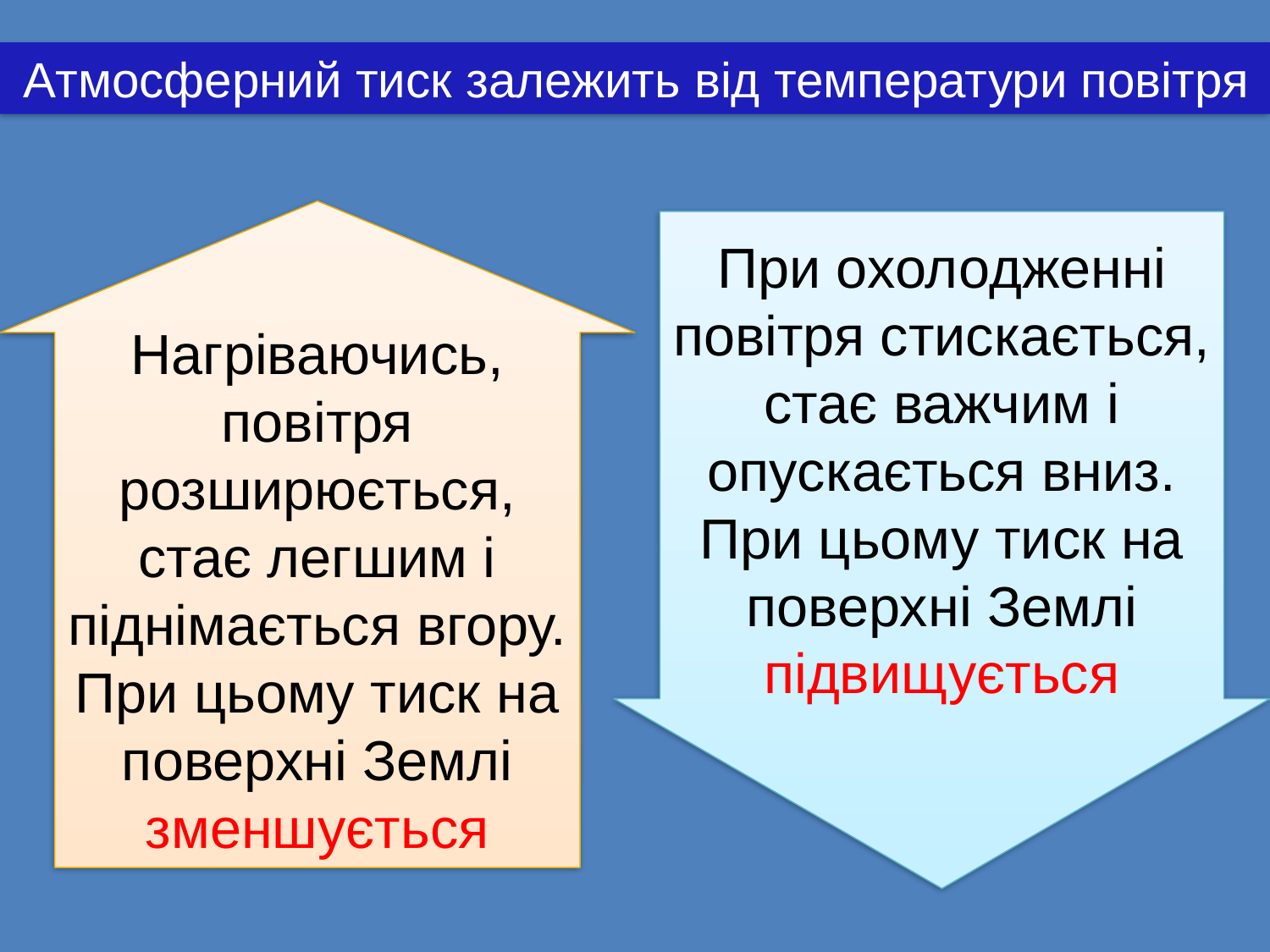

Атмосферний тиск залежить від температури повітря
Нагріваючись, повітря розширюється, стає легшим і піднімається вгору.
При цьому тиск на поверхні Землі зменшується
При охолодженні повітря стискається, стає важчим і опускається вниз.
При цьому тиск на поверхні Землі
підвищується